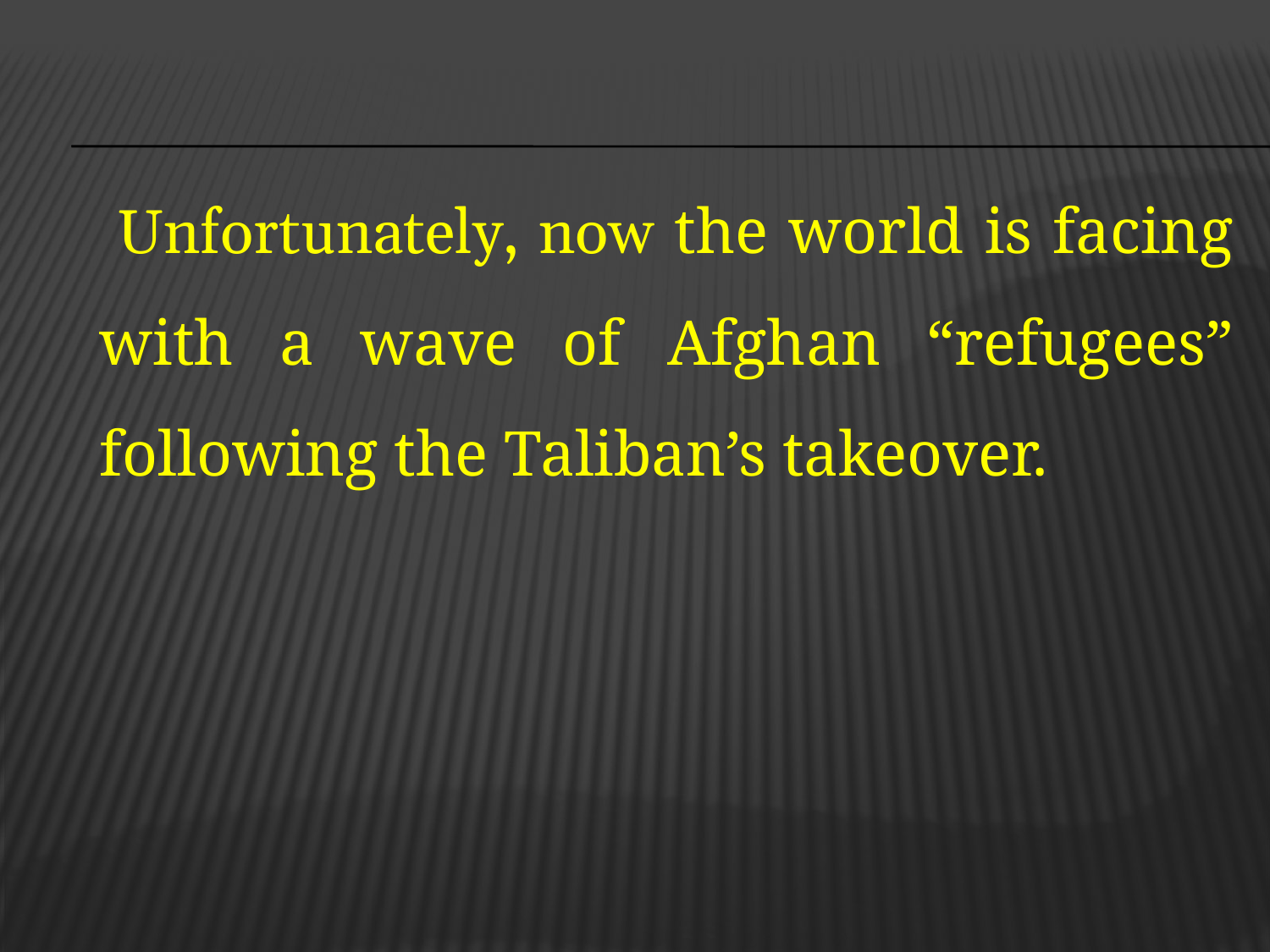

Unfortunately, now the world is facing with a wave of Afghan “refugees” following the Taliban’s takeover.